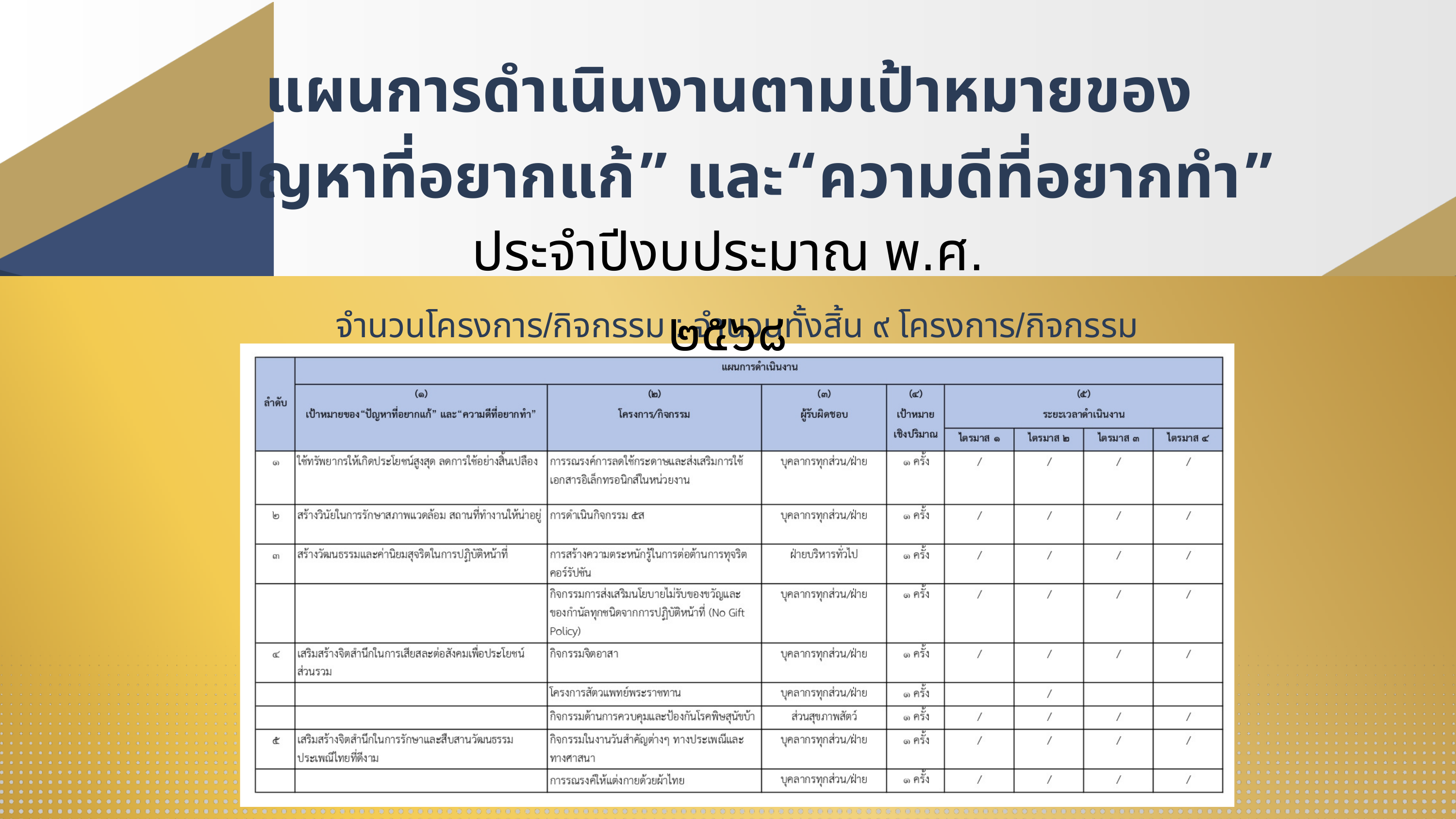

แผนการดำเนินงานตามเป้าหมายของ
“ปัญหาที่อยากแก้” และ“ความดีที่อยากทำ”
ประจำปีงบประมาณ พ.ศ. ๒๕๖๘

จำนวนโครงการ/กิจกรรม : จำนวนทั้งสิ้น ๙ โครงการ/กิจกรรม